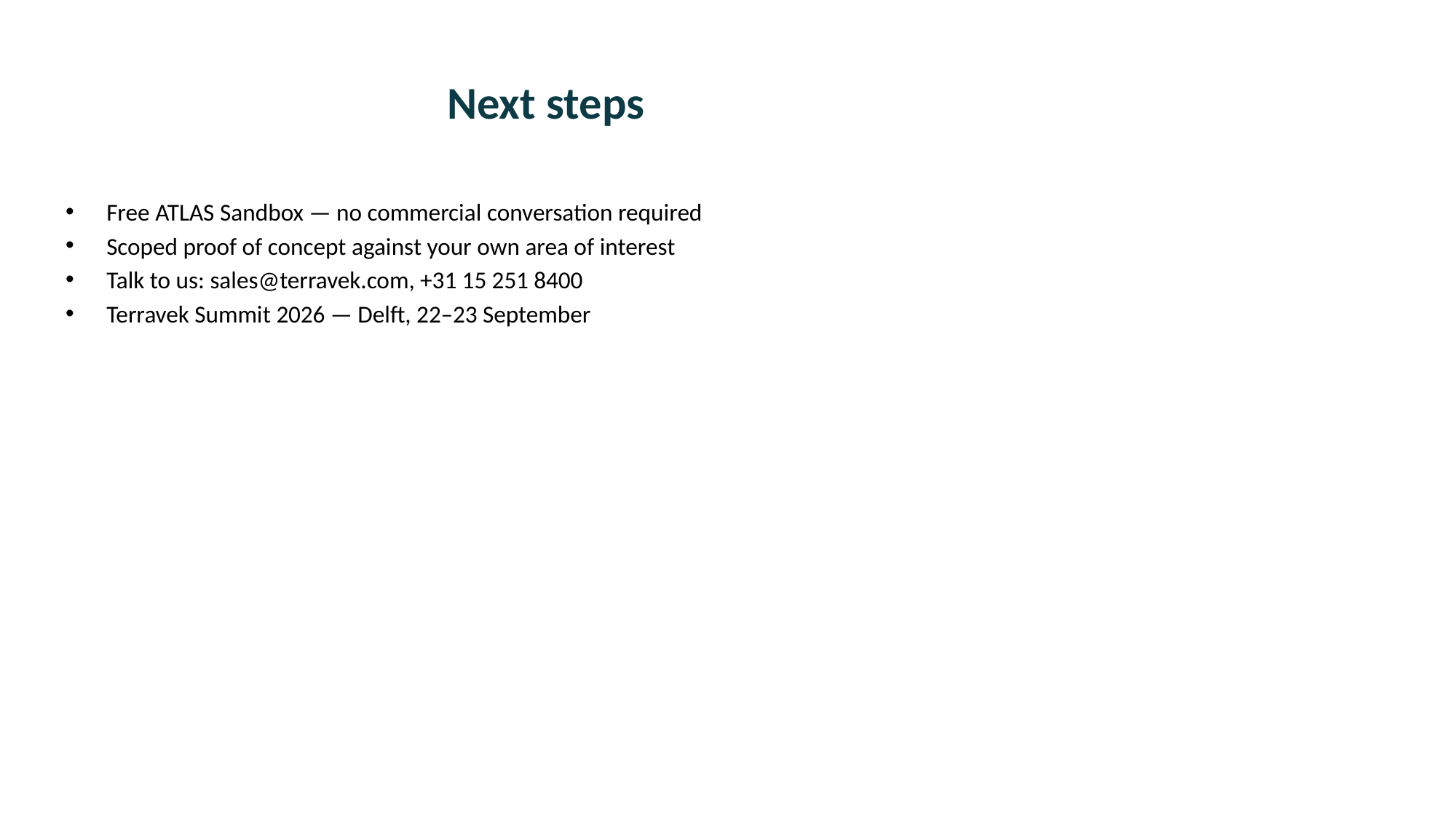

# Next steps
Free ATLAS Sandbox — no commercial conversation required
Scoped proof of concept against your own area of interest
Talk to us: sales@terravek.com, +31 15 251 8400
Terravek Summit 2026 — Delft, 22–23 September